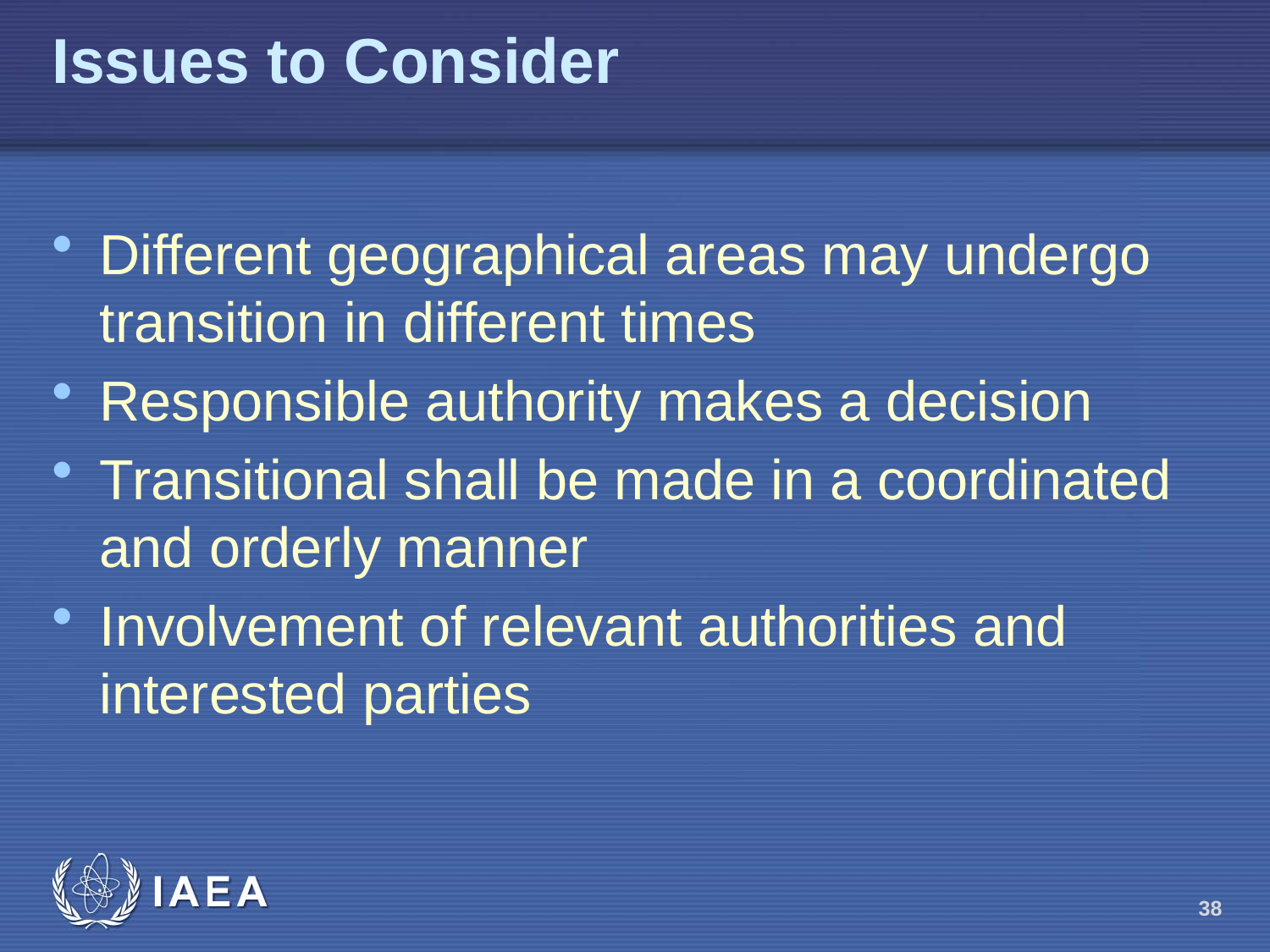

# Issues to Consider
Different geographical areas may undergo transition in different times
Responsible authority makes a decision
Transitional shall be made in a coordinated and orderly manner
Involvement of relevant authorities and interested parties
38